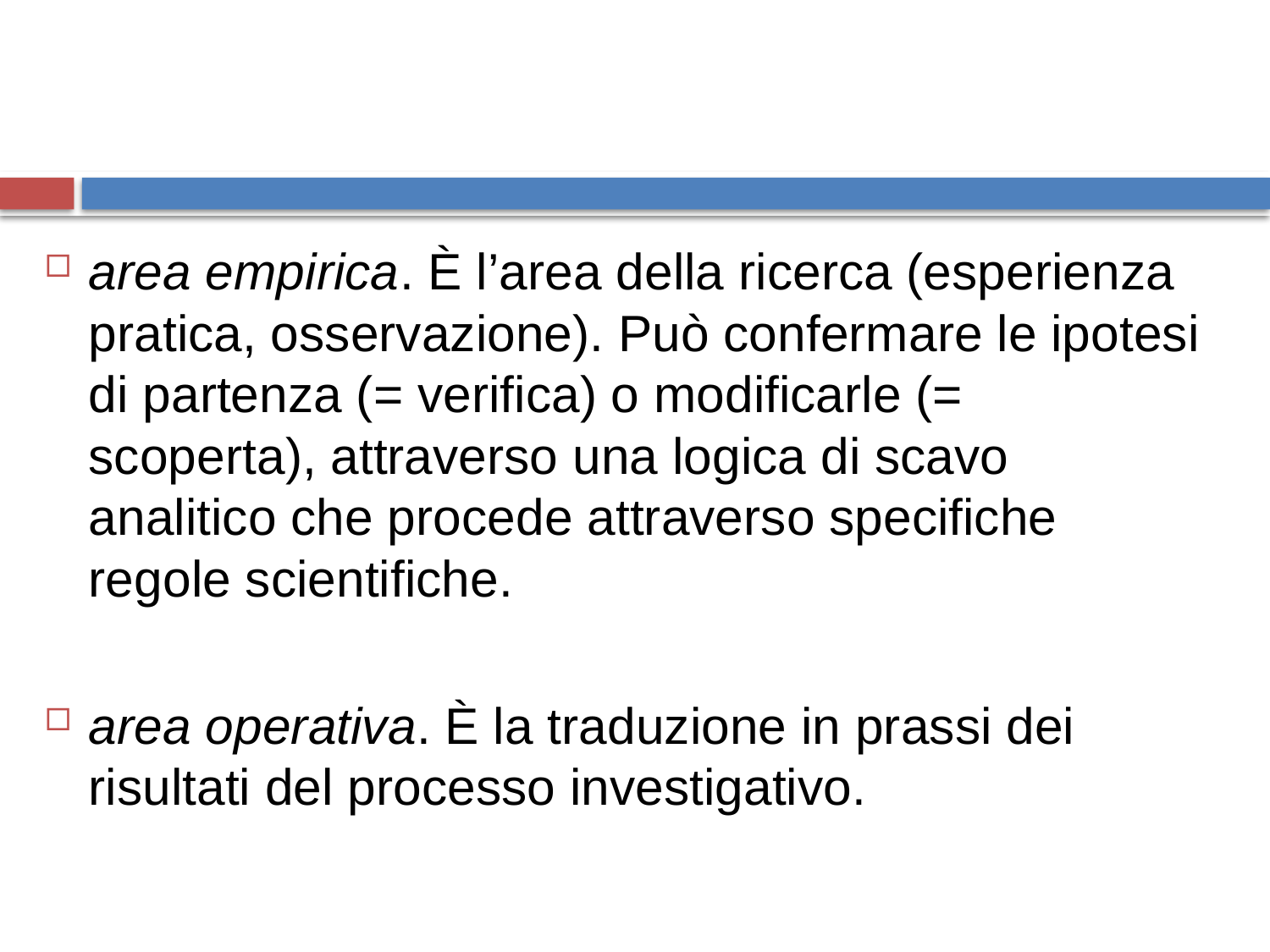

area empirica. È l’area della ricerca (esperienza pratica, osservazione). Può confermare le ipotesi di partenza (= verifica) o modificarle (= scoperta), attraverso una logica di scavo analitico che procede attraverso specifiche regole scientifiche.

area operativa. È la traduzione in prassi dei risultati del processo investigativo.